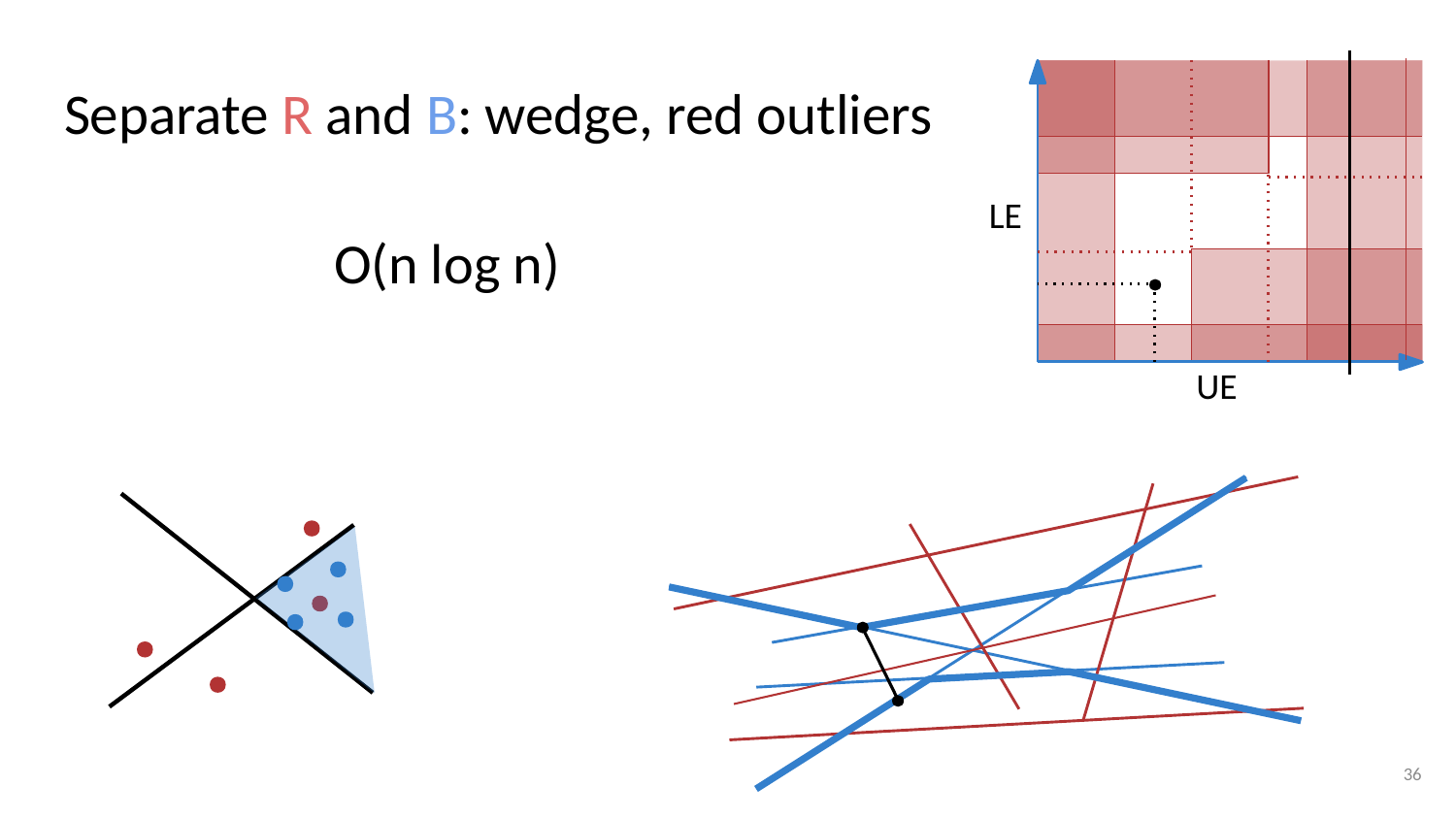

# Separate R and B: wedge, red outliers

LE
O(n log n)

UE

36